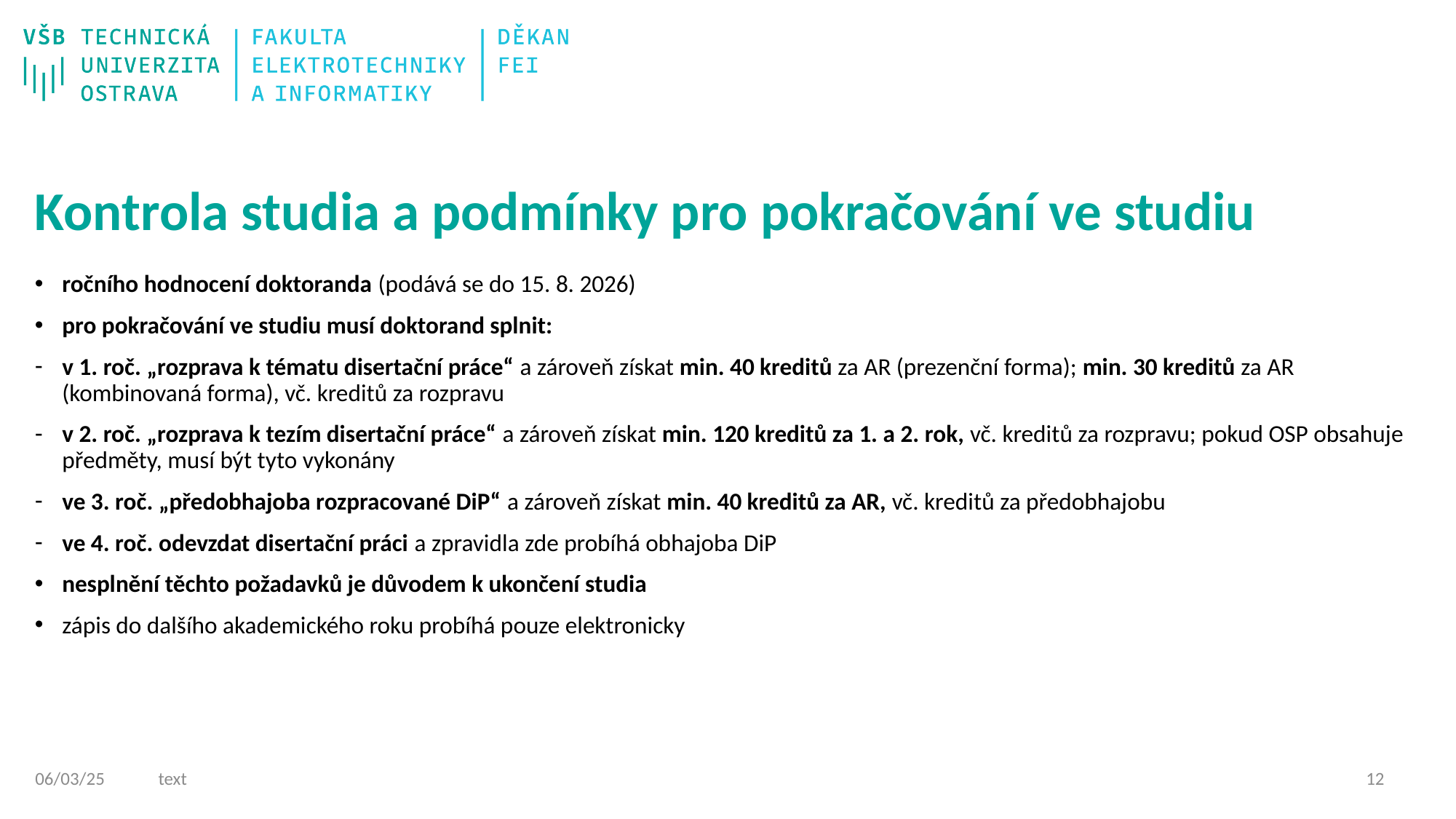

# Kontrola studia a podmínky pro pokračování ve studiu
ročního hodnocení doktoranda (podává se do 15. 8. 2026)
pro pokračování ve studiu musí doktorand splnit:
v 1. roč. „rozprava k tématu disertační práce“ a zároveň získat min. 40 kreditů za AR (prezenční forma); min. 30 kreditů za AR (kombinovaná forma), vč. kreditů za rozpravu
v 2. roč. „rozprava k tezím disertační práce“ a zároveň získat min. 120 kreditů za 1. a 2. rok, vč. kreditů za rozpravu; pokud OSP obsahuje předměty, musí být tyto vykonány
ve 3. roč. „předobhajoba rozpracované DiP“ a zároveň získat min. 40 kreditů za AR, vč. kreditů za předobhajobu
ve 4. roč. odevzdat disertační práci a zpravidla zde probíhá obhajoba DiP
nesplnění těchto požadavků je důvodem k ukončení studia
zápis do dalšího akademického roku probíhá pouze elektronicky
text
12
06/03/25